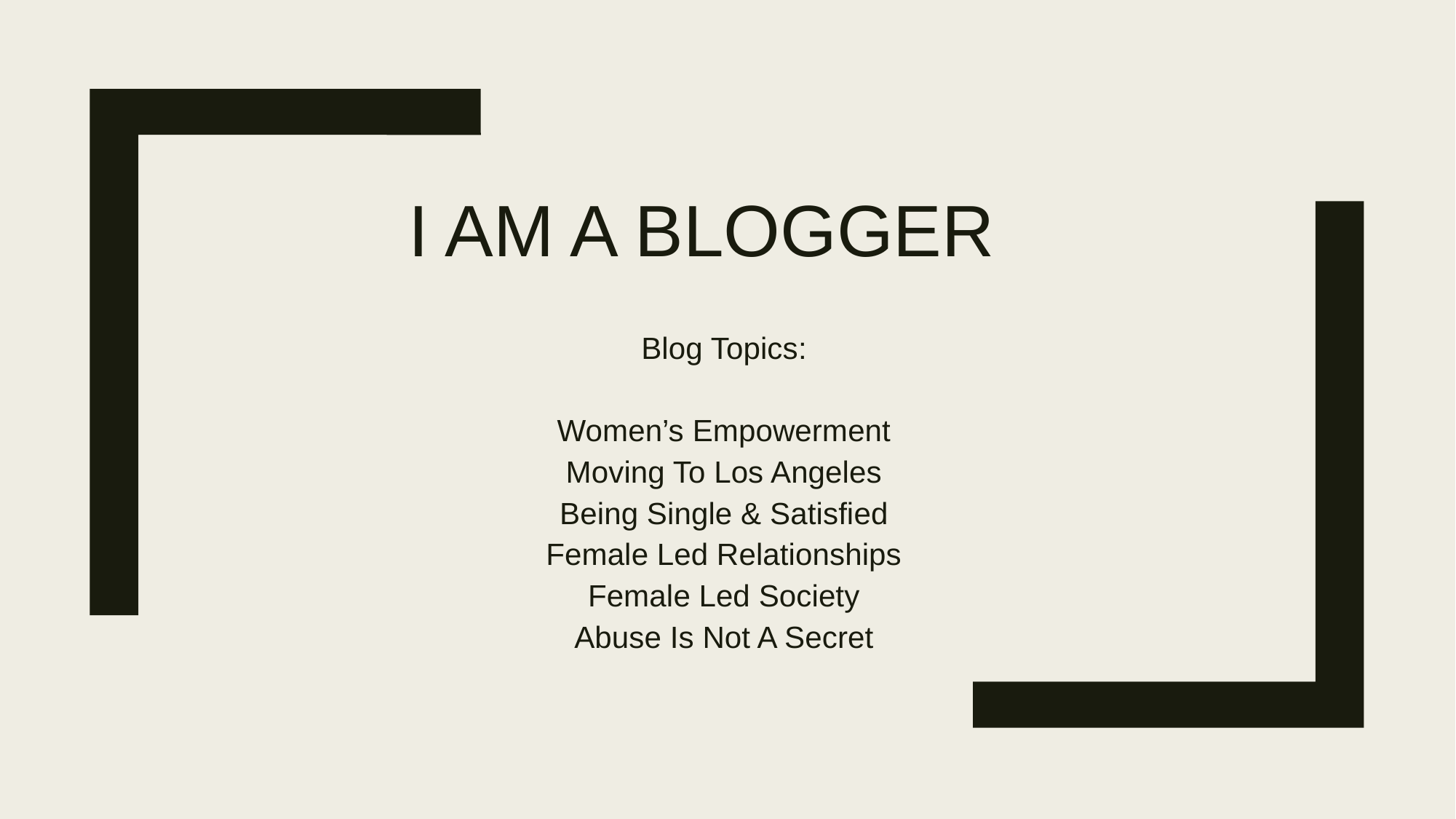

# I am a blogger
Blog Topics:

Women’s Empowerment
Moving To Los Angeles
Being Single & Satisfied
Female Led Relationships
Female Led Society
Abuse Is Not A Secret